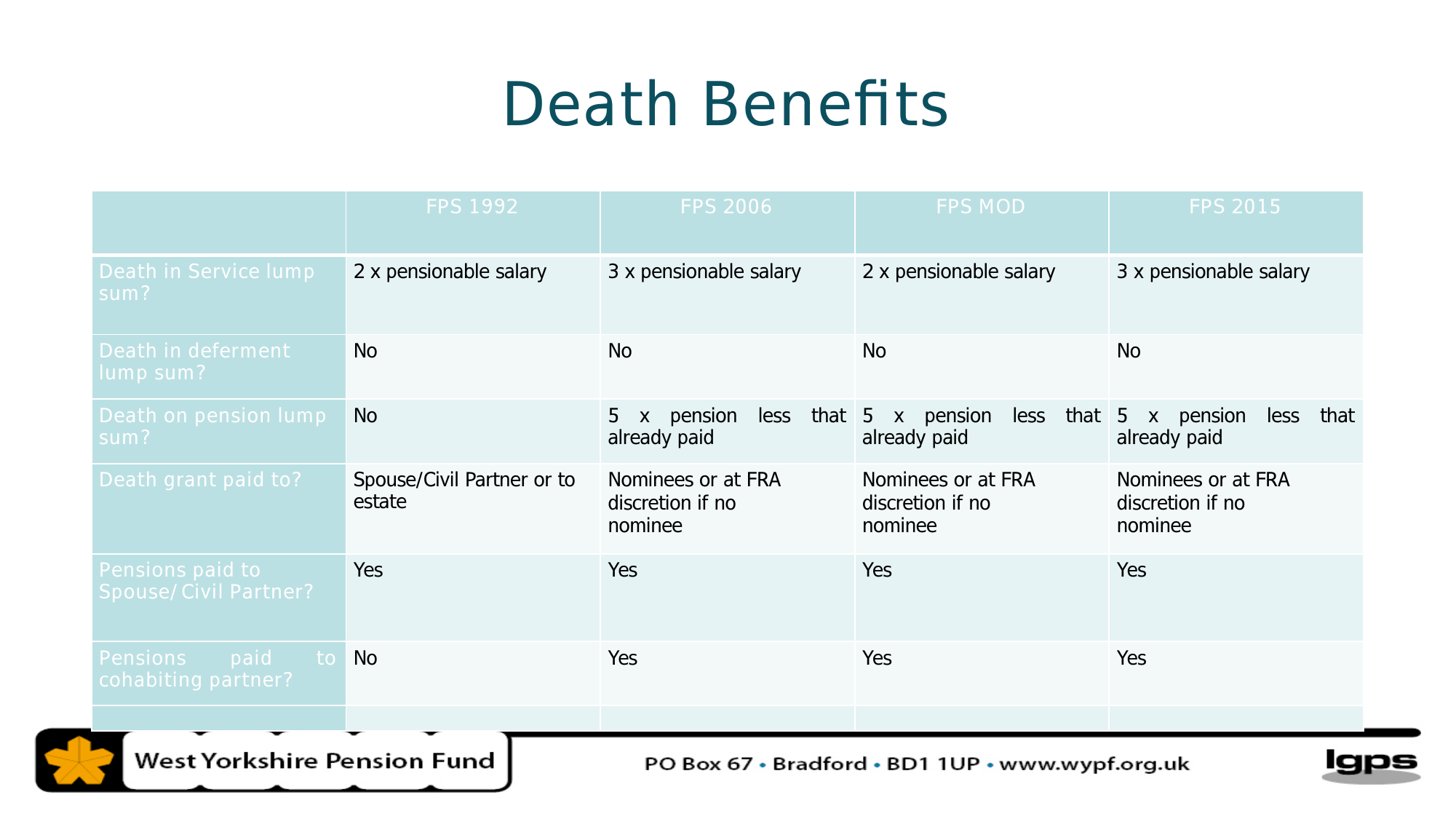

Death Benefits
|  | FPS 1992 | FPS 2006 | FPS MOD | FPS 2015 |
| --- | --- | --- | --- | --- |
| Death in Service lump sum? | 2 x pensionable salary | 3 x pensionable salary | 2 x pensionable salary | 3 x pensionable salary |
| Death in deferment lump sum? | No | No | No | No |
| Death on pension lump sum? | No | 5 x pension less that already paid | 5 x pension less that already paid | 5 x pension less that already paid |
| Death grant paid to? | Spouse/Civil Partner or to estate | Nominees or at FRA discretion if no nominee | Nominees or at FRA discretion if no nominee | Nominees or at FRA discretion if no nominee |
| Pensions paid to Spouse/Civil Partner? | Yes | Yes | Yes | Yes |
| Pensions paid to cohabiting partner? | No | Yes | Yes | Yes |
|  |  |  |  |  |